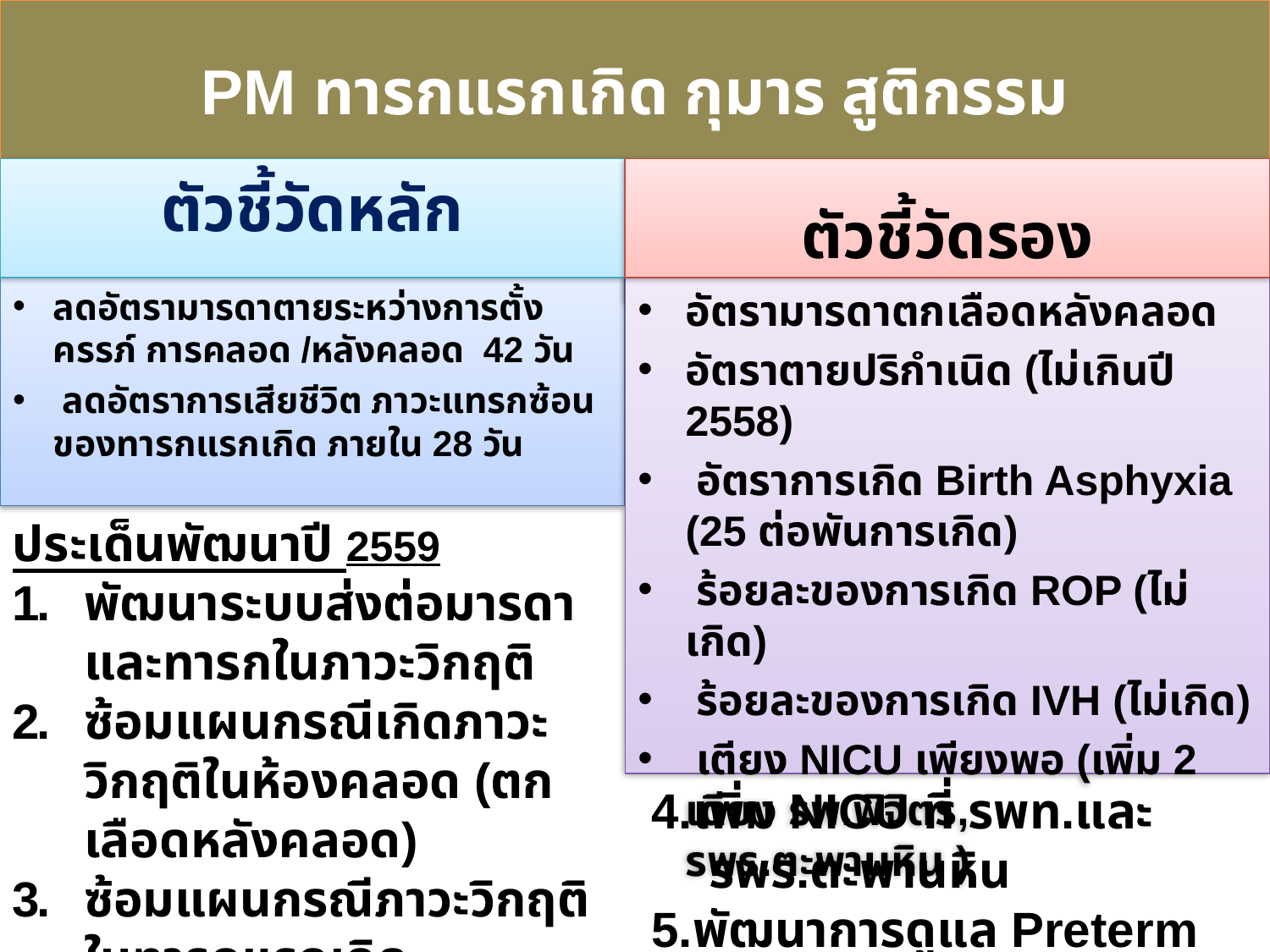

PM ทารกแรกเกิด กุมาร สูติกรรม
# KRA2:ลดอัตราป่วย/ปัญหา/ภัยสุขภาพในกลุ่มเป้าหมายเฉพาะ/กลุ่มเสี่ยง วิถีธรรม วิถีไทย
ตัวชี้วัดหลัก

ตัวชี้วัดรอง
มาตรการ/กิจกรรม

ดัชนีชี้วัด

ลดอัตรามารดาตายระหว่างการตั้งครรภ์ การคลอด /หลังคลอด  42 วัน
 ลดอัตราการเสียชีวิต ภาวะแทรกซ้อน ของทารกแรกเกิด ภายใน 28 วัน
อัตรามารดาตกเลือดหลังคลอด
อัตราตายปริกำเนิด (ไม่เกินปี 2558)
 อัตราการเกิด Birth Asphyxia (25 ต่อพันการเกิด)
 ร้อยละของการเกิด ROP (ไม่เกิด)
 ร้อยละของการเกิด IVH (ไม่เกิด)
 เตียง NICU เพียงพอ (เพิ่ม 2 เตียง รพ.พิจิตร, รพร.ตะพานหิน )
ประเด็นพัฒนาปี 2559
พัฒนาระบบส่งต่อมารดาและทารกในภาวะวิกฤติ
ซ้อมแผนกรณีเกิดภาวะวิกฤติในห้องคลอด (ตกเลือดหลังคลอด)
ซ้อมแผนกรณีภาวะวิกฤติในทารกแรกเกิด

 4.เพิ่ม NICU ที่ รพท.และ รพร.ตะพานหิน
 5.พัฒนาการดูแล Preterm